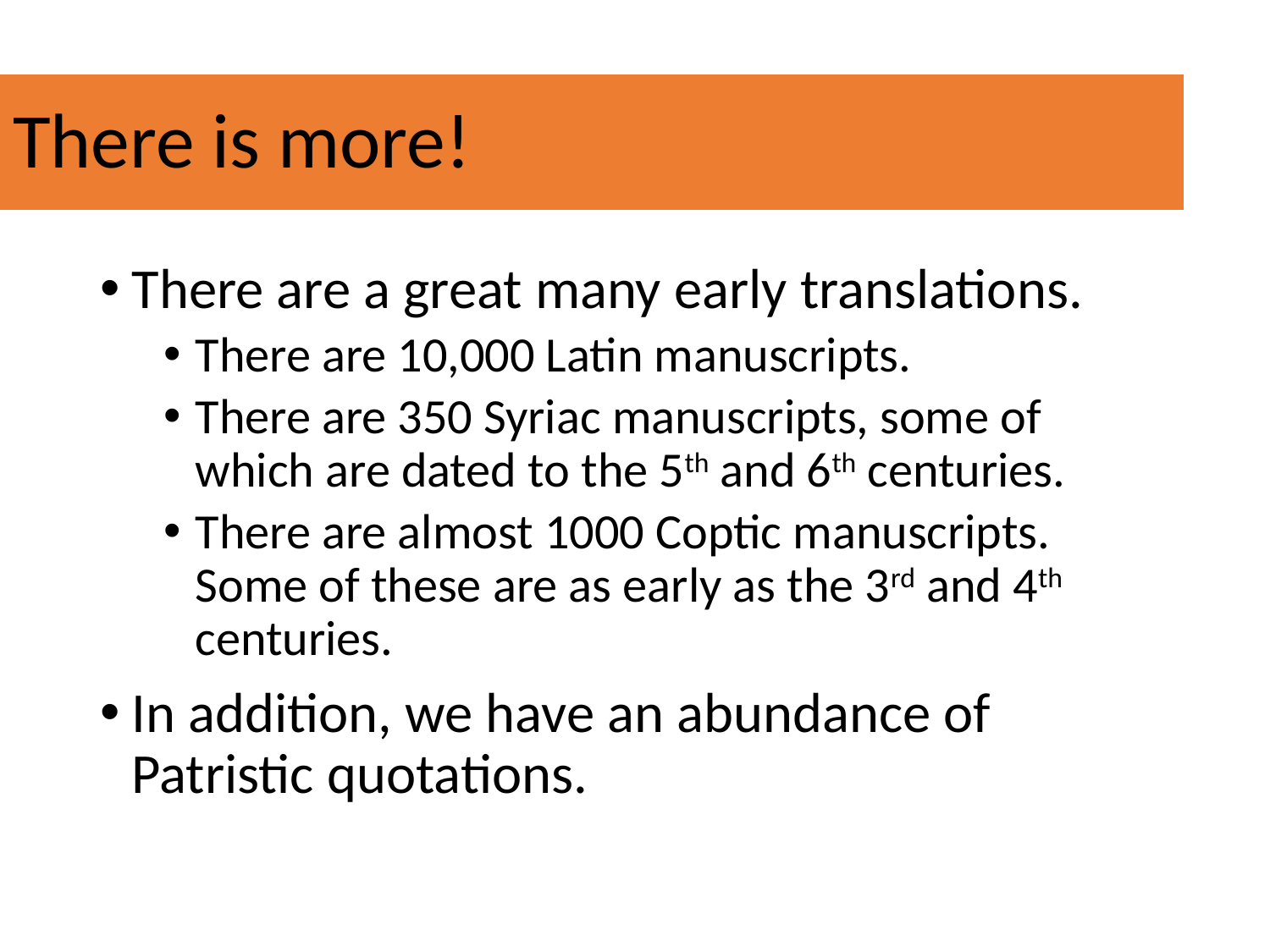

# There is more!

There are a great many early translations.
There are 10,000 Latin manuscripts.
There are 350 Syriac manuscripts, some of which are dated to the 5th and 6th centuries.
There are almost 1000 Coptic manuscripts. Some of these are as early as the 3rd and 4th centuries.
In addition, we have an abundance of Patristic quotations.